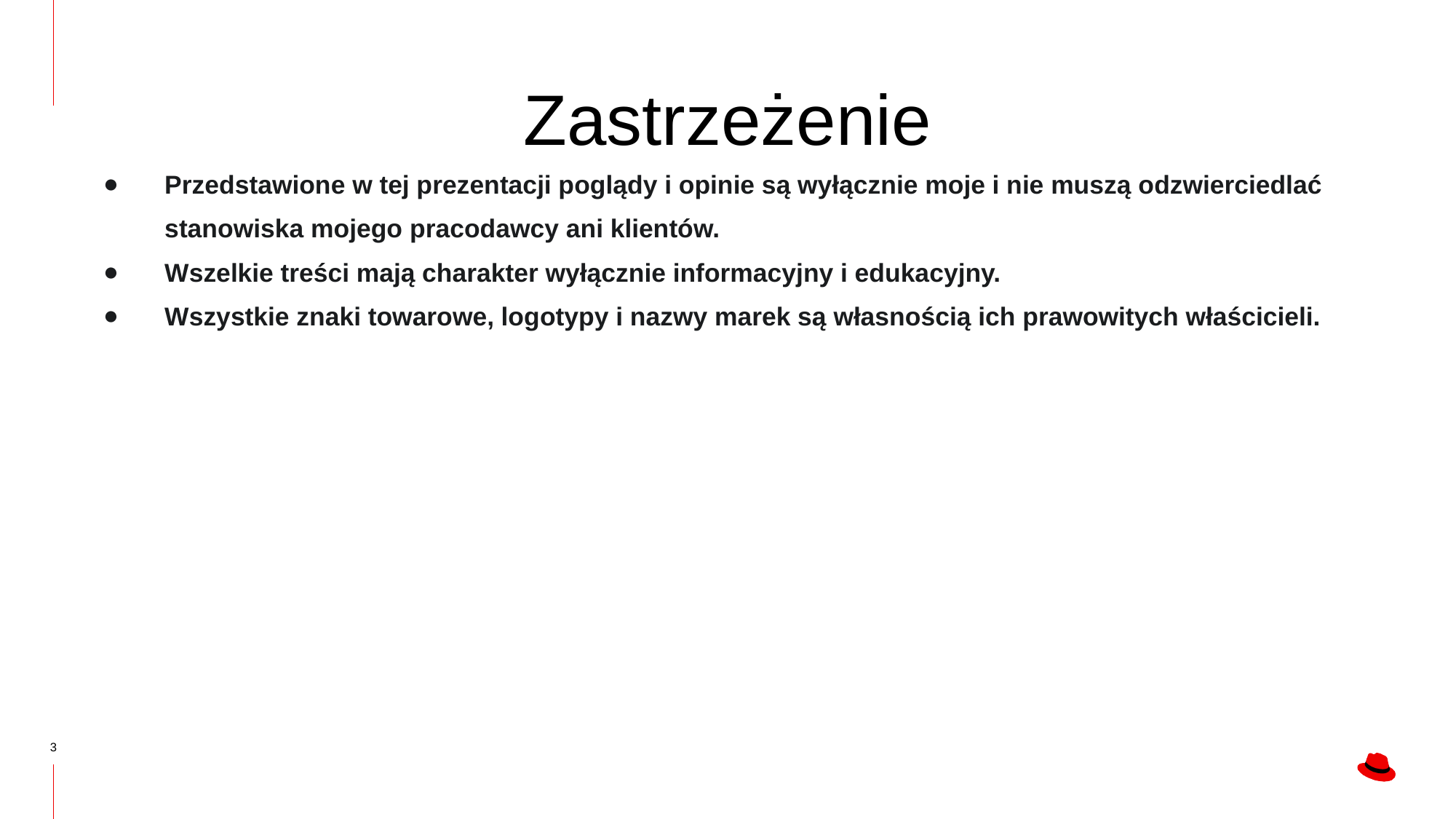

Zastrzeżenie
Przedstawione w tej prezentacji poglądy i opinie są wyłącznie moje i nie muszą odzwierciedlać stanowiska mojego pracodawcy ani klientów.
Wszelkie treści mają charakter wyłącznie informacyjny i edukacyjny.
Wszystkie znaki towarowe, logotypy i nazwy marek są własnością ich prawowitych właścicieli.

3